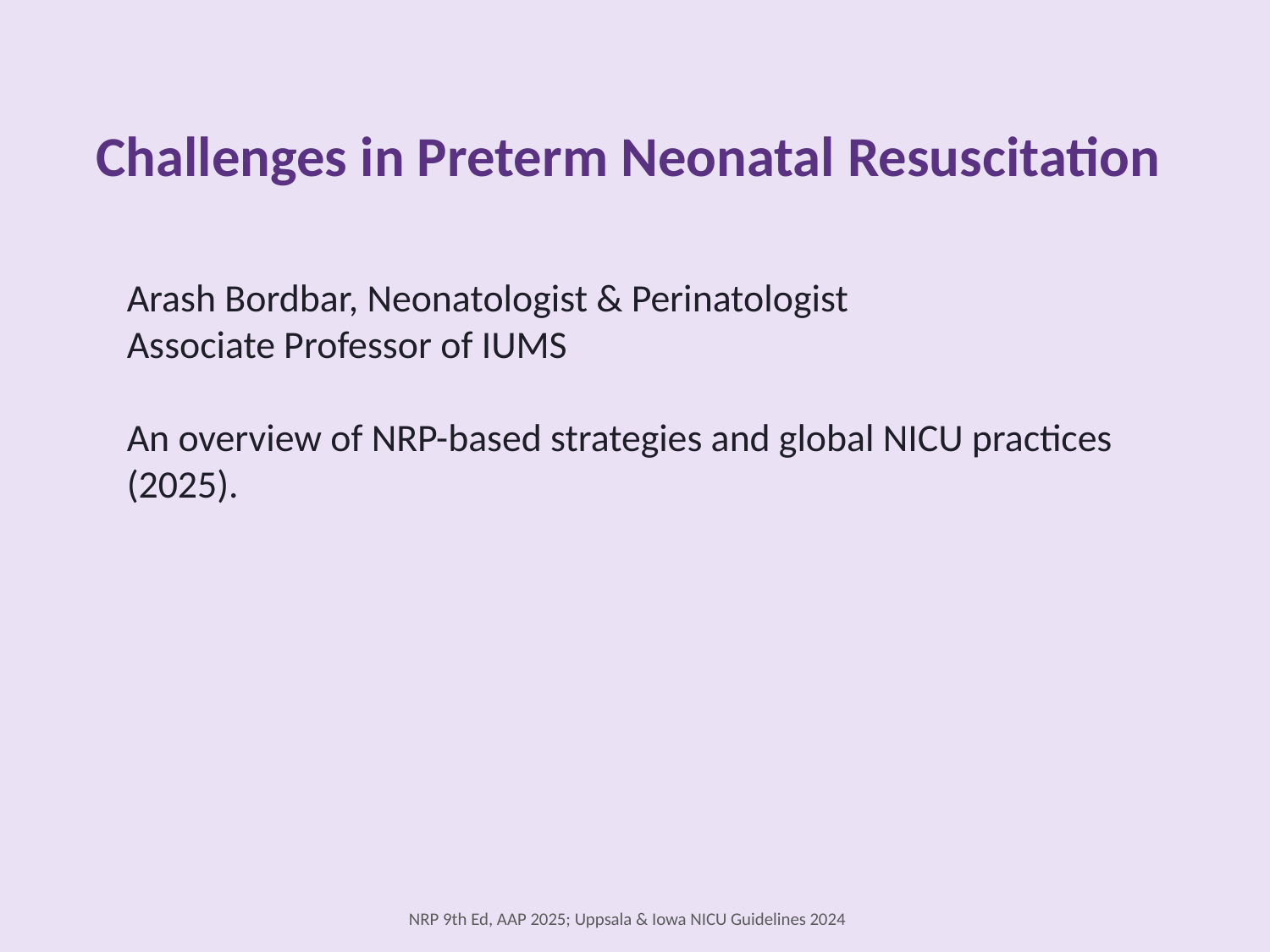

Challenges in Preterm Neonatal Resuscitation

Arash Bordbar, Neonatologist & Perinatologist
Associate Professor of IUMS
An overview of NRP-based strategies and global NICU practices (2025).

NRP 9th Ed, AAP 2025; Uppsala & Iowa NICU Guidelines 2024